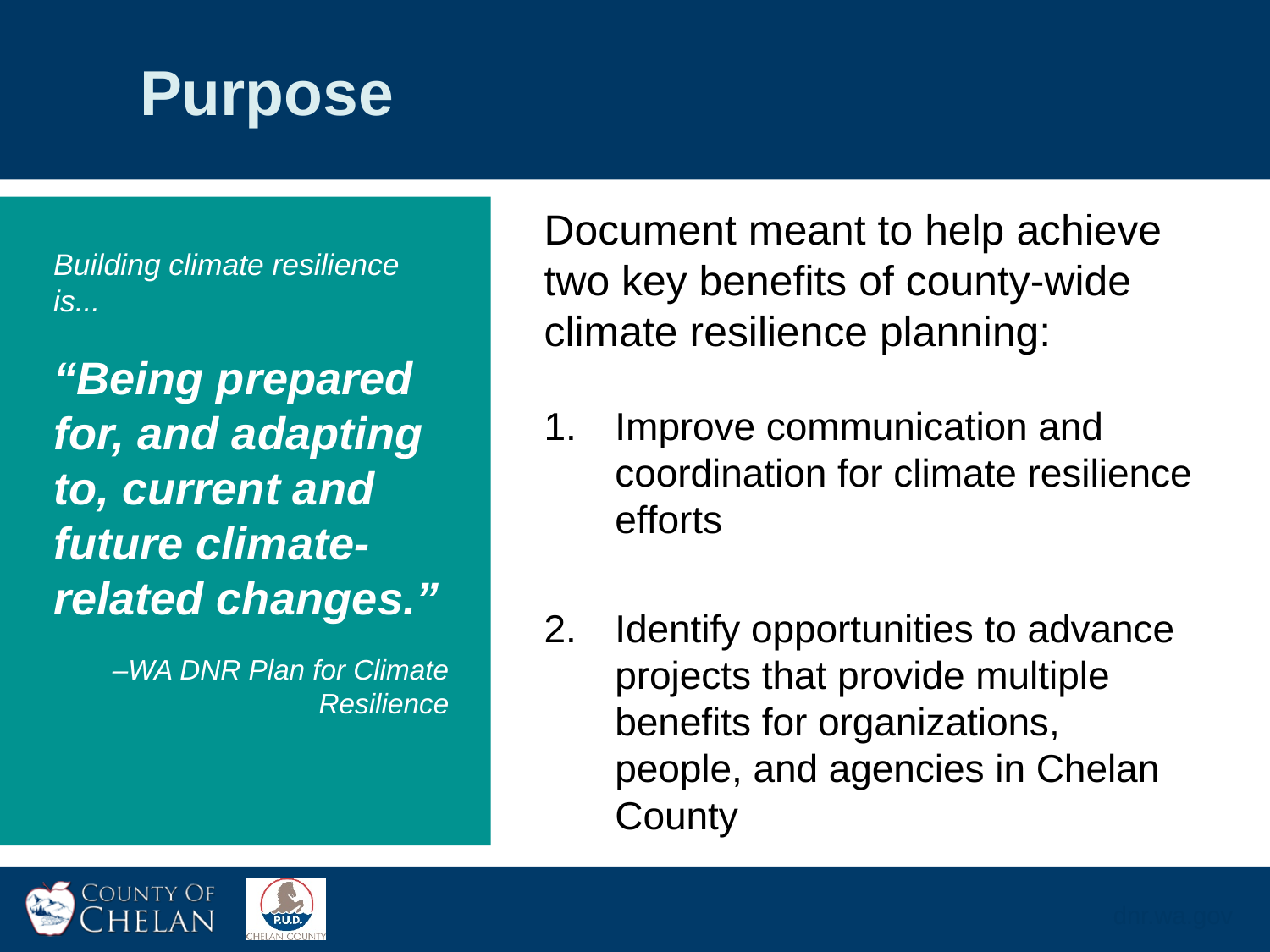

Purpose
# Background and Purpose

Document meant to help achieve two key benefits of county-wide climate resilience planning:

Improve communication and coordination for climate resilience efforts

Identify opportunities to advance projects that provide multiple benefits for organizations, people, and agencies in Chelan County

Building climate resilience is...

“Being prepared for, and adapting to, current and future climate-related changes.”

–WA DNR Plan for Climate Resilience